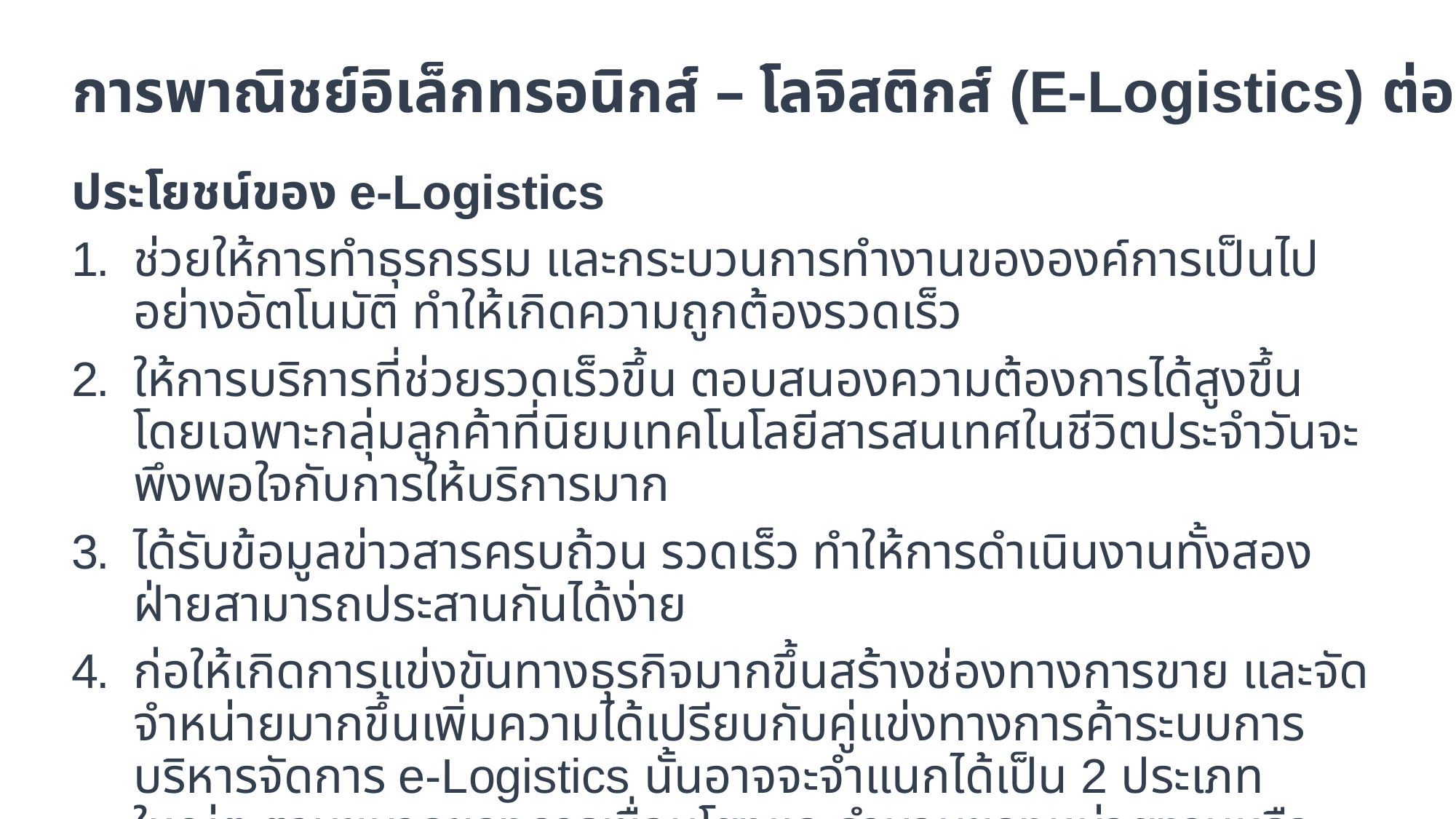

# การพาณิชย์อิเล็กทรอนิกส์ – โลจิสติกส์ (E-Logistics) ต่อ
ประโยชน์ของ e-Logistics
ช่วยให้การทำธุรกรรม และกระบวนการทำงานขององค์การเป็นไปอย่างอัตโนมัติ ทำให้เกิดความถูกต้องรวดเร็ว
ให้การบริการที่ช่วยรวดเร็วขึ้น ตอบสนองความต้องการได้สูงขึ้นโดยเฉพาะกลุ่มลูกค้าที่นิยมเทคโนโลยีสารสนเทศในชีวิตประจำวันจะพึงพอใจกับการให้บริการมาก
ได้รับข้อมูลข่าวสารครบถ้วน รวดเร็ว ทำให้การดำเนินงานทั้งสองฝ่ายสามารถประสานกันได้ง่าย
ก่อให้เกิดการแข่งขันทางธุรกิจมากขึ้นสร้างช่องทางการขาย และจัดจำหน่ายมากขึ้นเพิ่มความได้เปรียบกับคู่แข่งทางการค้าระบบการบริหารจัดการ e-Logistics นั้นอาจจะจำแนกได้เป็น 2 ประเภทใหญ่ๆ ตามขนาดของการเชื่อมโยงและจำนวนของหน่วยงานหรือองค์การที่เกี่ยวข้อง ได้แก่ระบบ E-Logistics ในภาคธุรกิจหรืออุตสาหกรรม  และ. ระบบ e-Logistics ในภาครัฐ